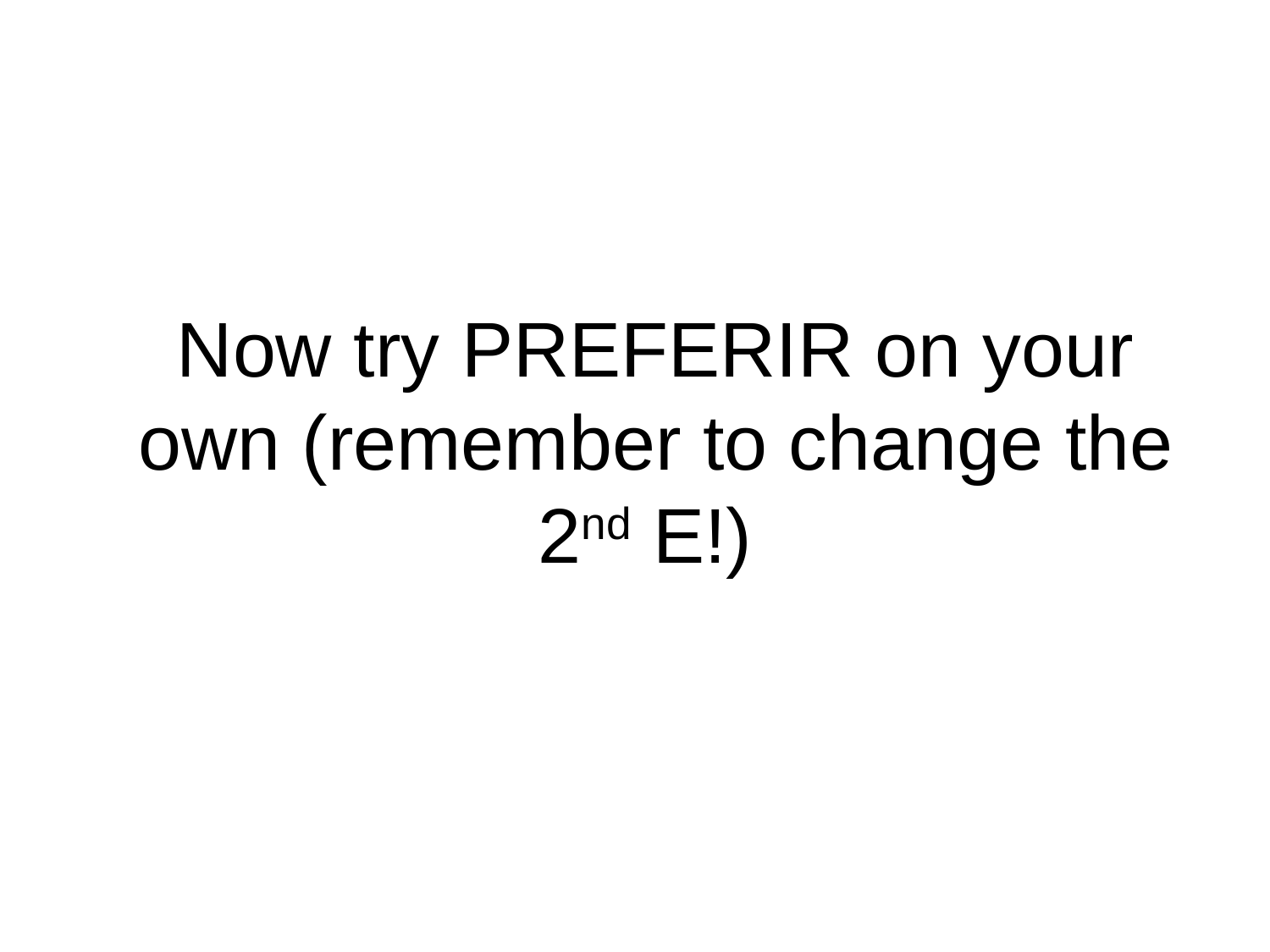

# Now try PREFERIR on your own (remember to change the 2nd E!)